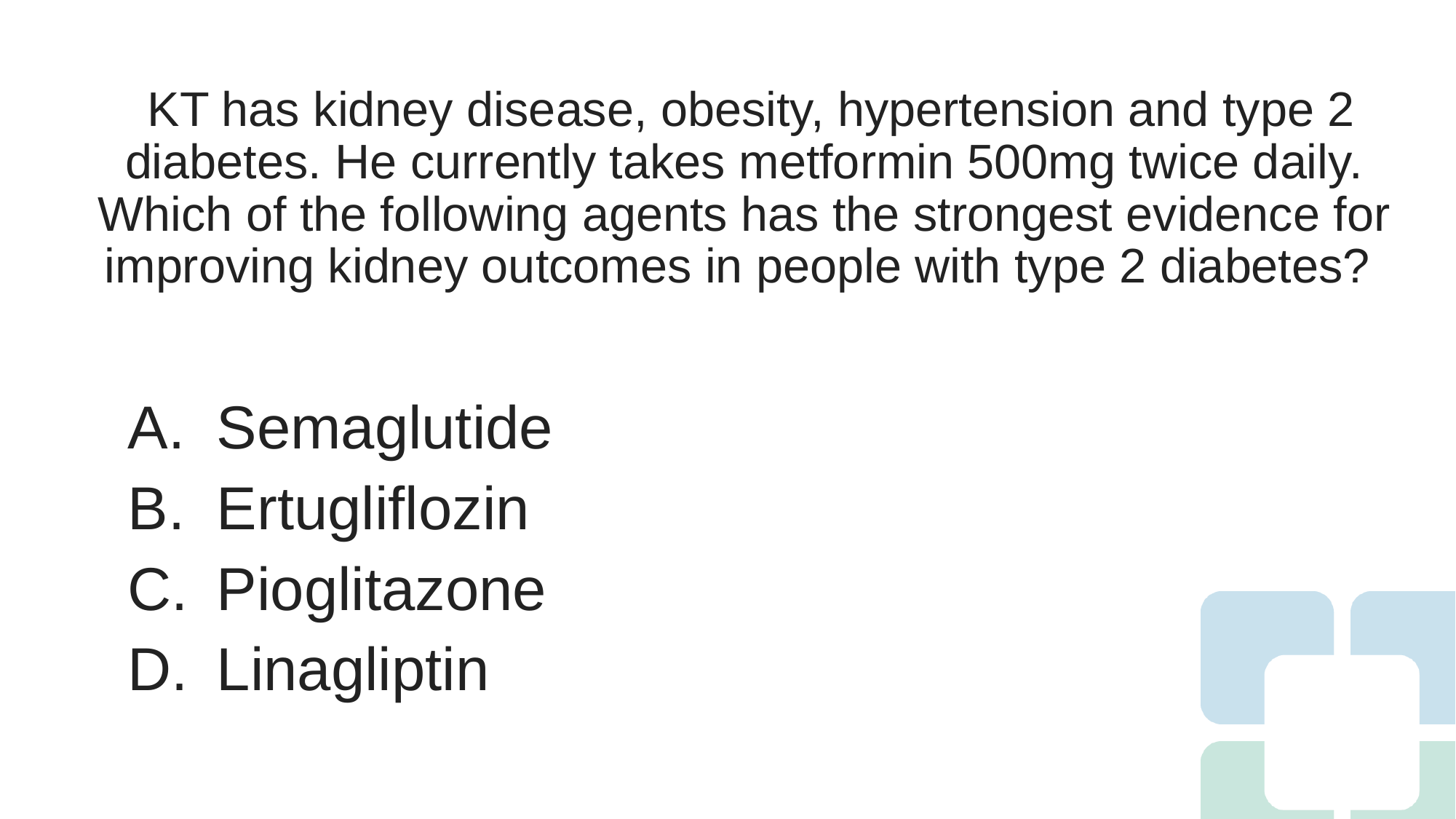

# KT has kidney disease, obesity, hypertension and type 2 diabetes. He currently takes metformin 500mg twice daily. Which of the following agents has the strongest evidence for improving kidney outcomes in people with type 2 diabetes?
Semaglutide
Ertugliflozin
Pioglitazone
Linagliptin